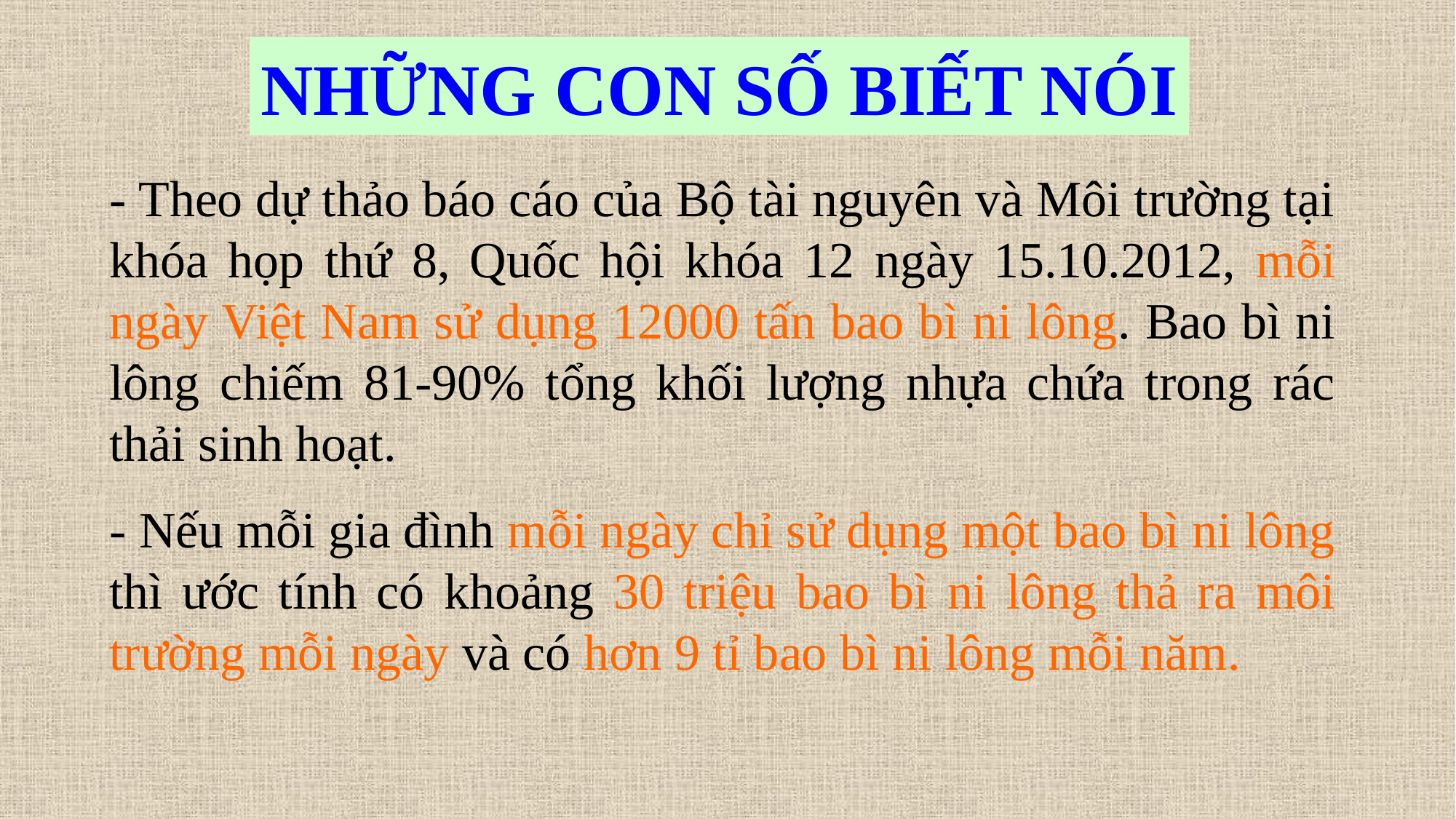

NHỮNG CON SỐ BIẾT NÓI

- Theo dự thảo báo cáo của Bộ tài nguyên và Môi trường tại khóa họp thứ 8, Quốc hội khóa 12 ngày 15.10.2012, mỗi ngày Việt Nam sử dụng 12000 tấn bao bì ni lông. Bao bì ni lông chiếm 81-90% tổng khối lượng nhựa chứa trong rác thải sinh hoạt.
- Nếu mỗi gia đình mỗi ngày chỉ sử dụng một bao bì ni lông thì ước tính có khoảng 30 triệu bao bì ni lông thả ra môi trường mỗi ngày và có hơn 9 tỉ bao bì ni lông mỗi năm.